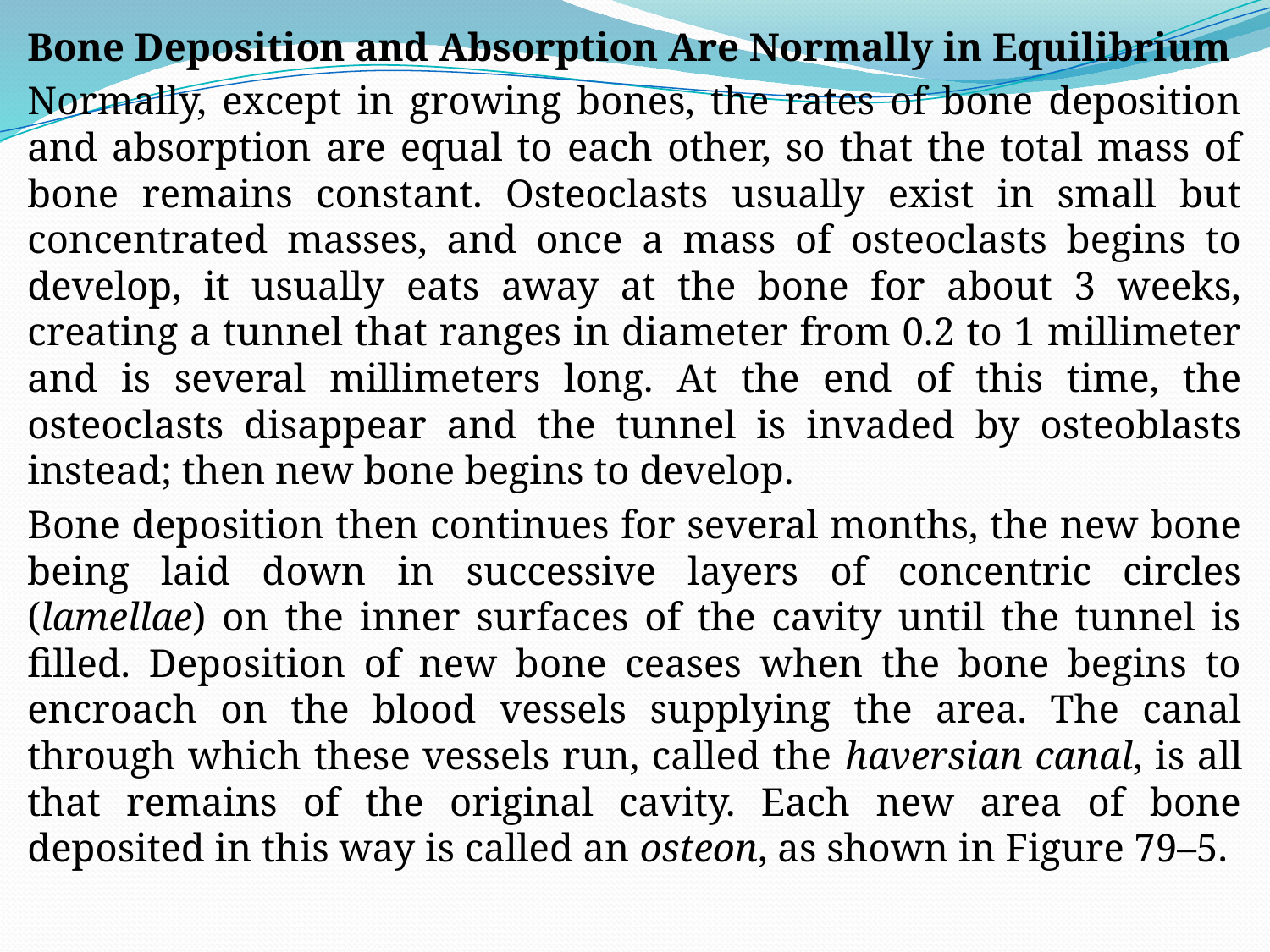

Bone Deposition and Absorption Are Normally in Equilibrium
Normally, except in growing bones, the rates of bone deposition and absorption are equal to each other, so that the total mass of bone remains constant. Osteoclasts usually exist in small but concentrated masses, and once a mass of osteoclasts begins to develop, it usually eats away at the bone for about 3 weeks, creating a tunnel that ranges in diameter from 0.2 to 1 millimeter and is several millimeters long. At the end of this time, the osteoclasts disappear and the tunnel is invaded by osteoblasts instead; then new bone begins to develop.
Bone deposition then continues for several months, the new bone being laid down in successive layers of concentric circles (lamellae) on the inner surfaces of the cavity until the tunnel is filled. Deposition of new bone ceases when the bone begins to encroach on the blood vessels supplying the area. The canal through which these vessels run, called the haversian canal, is all that remains of the original cavity. Each new area of bone deposited in this way is called an osteon, as shown in Figure 79–5.